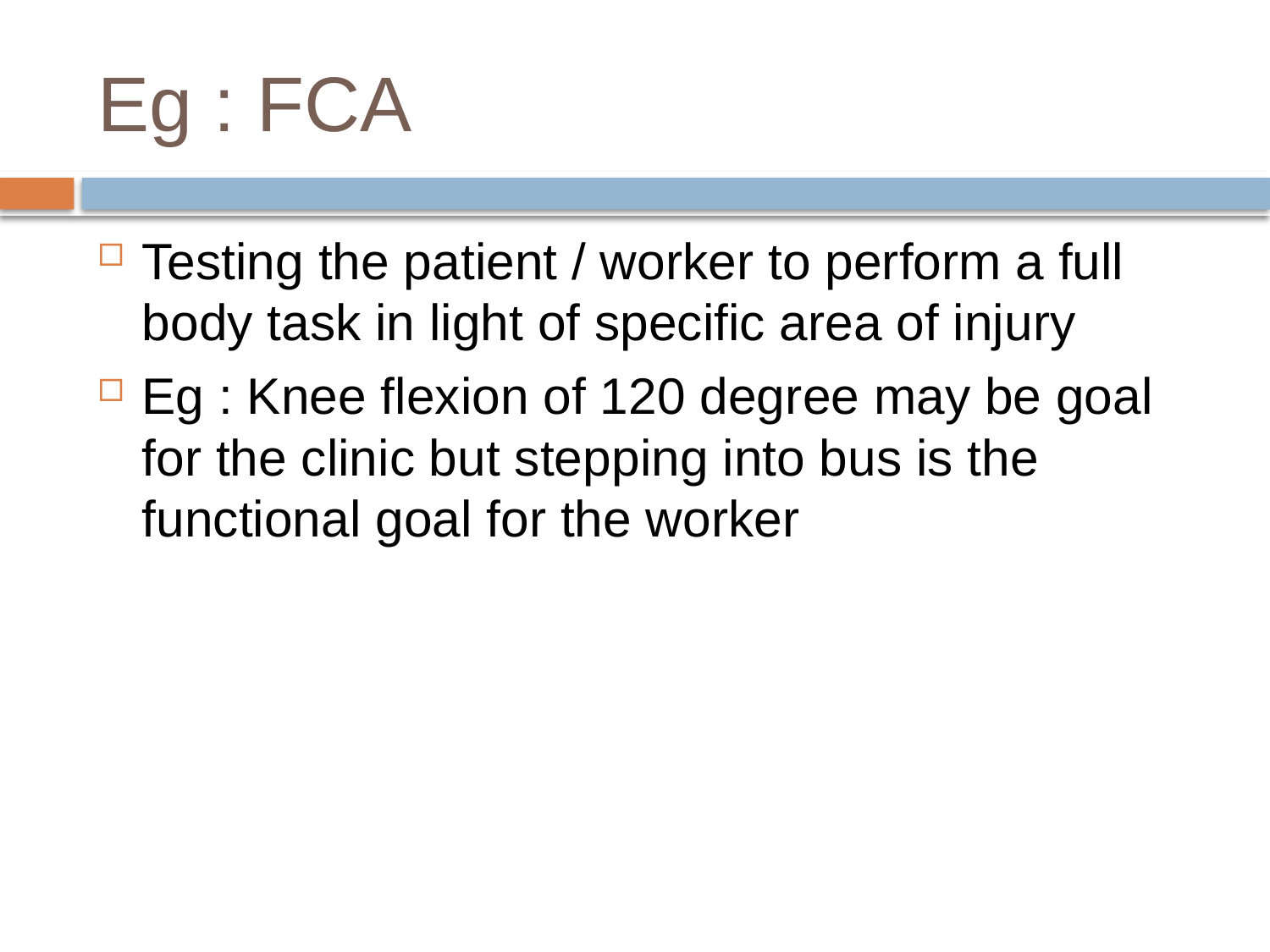

# Eg : FCA
Testing the patient / worker to perform a full body task in light of specific area of injury
Eg : Knee flexion of 120 degree may be goal for the clinic but stepping into bus is the functional goal for the worker